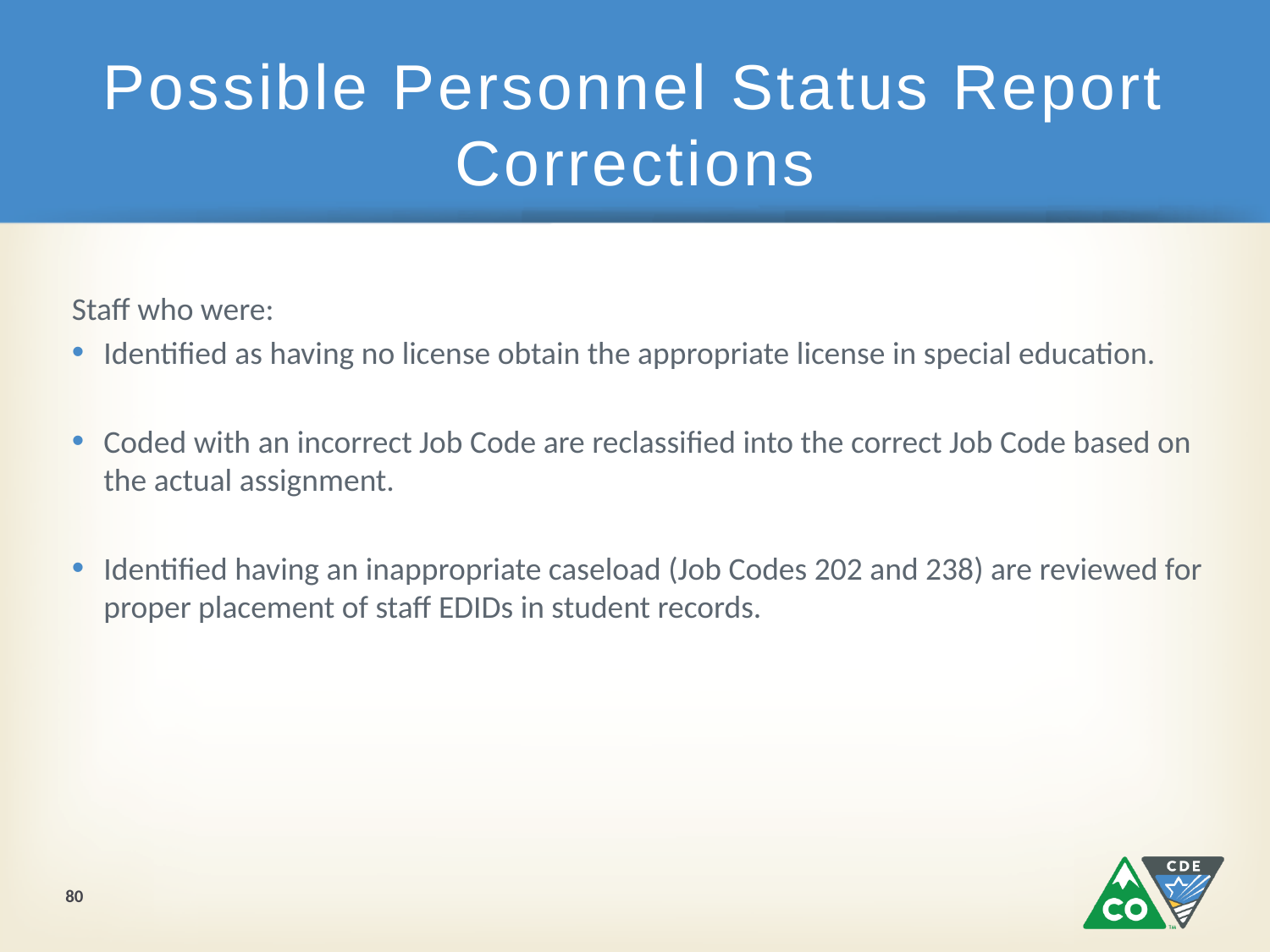

# Possible Personnel Status Report Corrections
Staff who were:
Identified as having no license obtain the appropriate license in special education.

Coded with an incorrect Job Code are reclassified into the correct Job Code based on the actual assignment.

Identified having an inappropriate caseload (Job Codes 202 and 238) are reviewed for proper placement of staff EDIDs in student records.
80